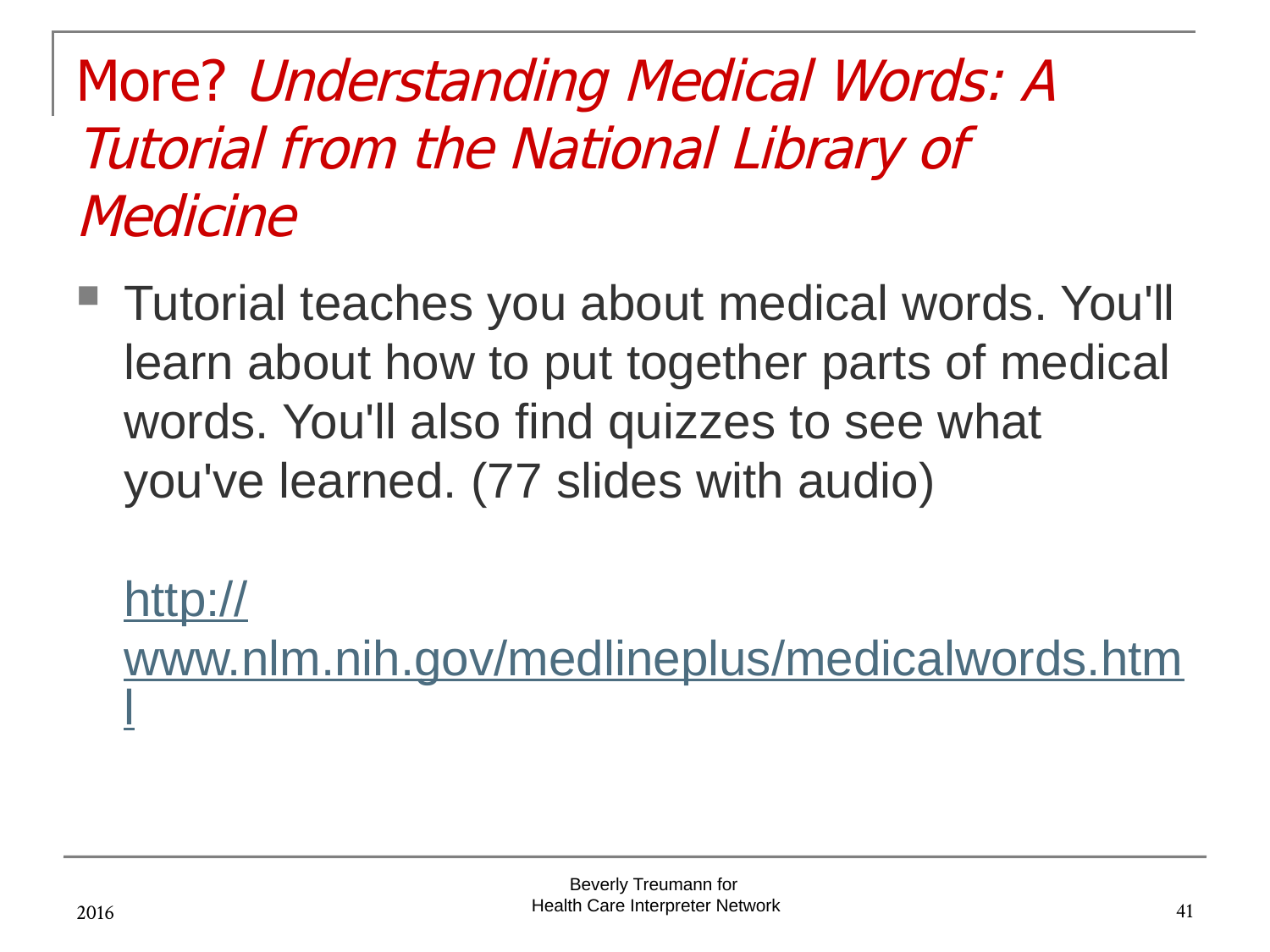

# More? Understanding Medical Words: A Tutorial from the National Library of Medicine
Tutorial teaches you about medical words. You'll learn about how to put together parts of medical words. You'll also find quizzes to see what you've learned. (77 slides with audio)
http://www.nlm.nih.gov/medlineplus/medicalwords.html

2016
41
Beverly Treumann for
Health Care Interpreter Network